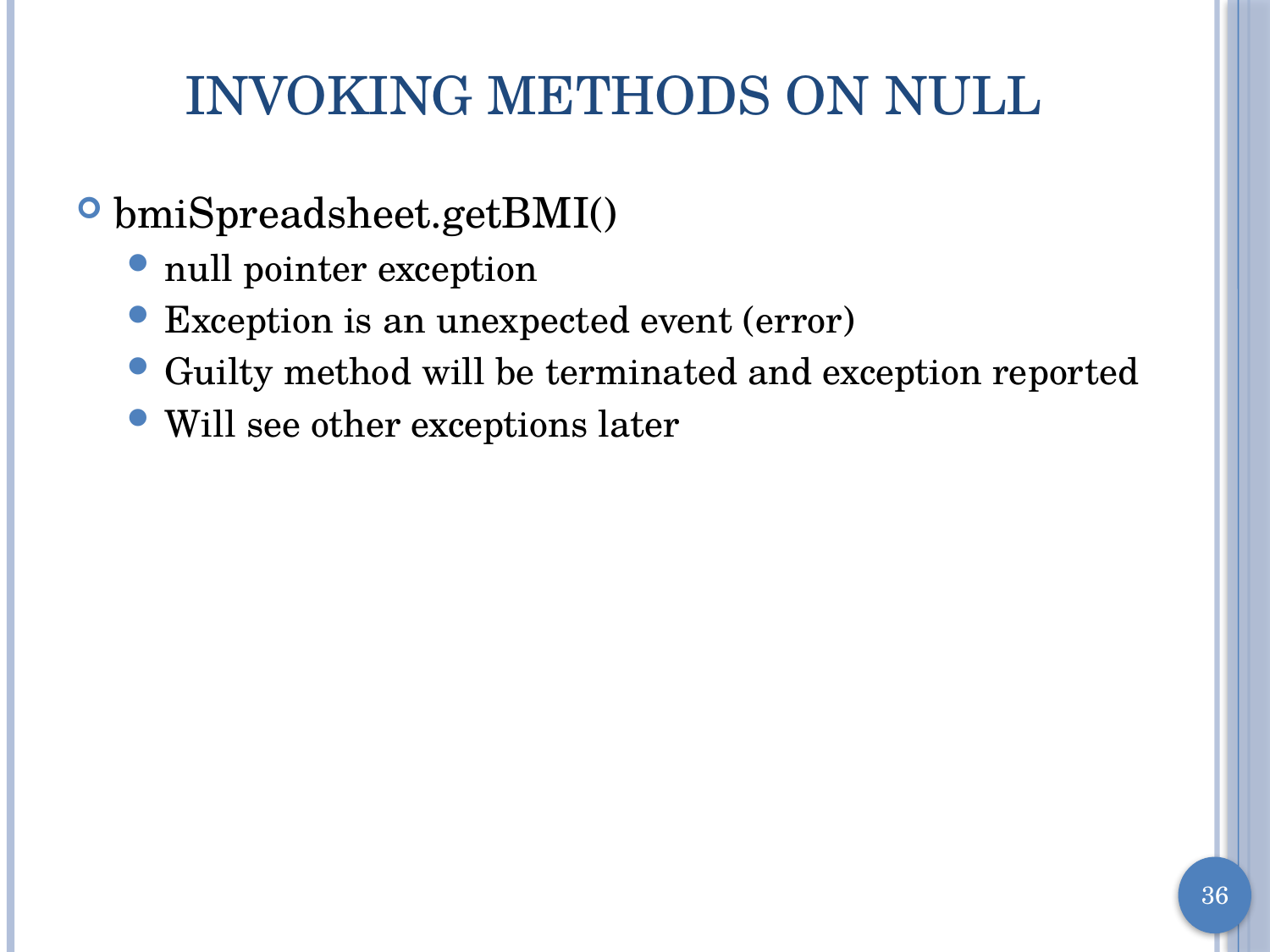

# Invoking Methods on null
bmiSpreadsheet.getBMI()
null pointer exception
Exception is an unexpected event (error)
Guilty method will be terminated and exception reported
Will see other exceptions later